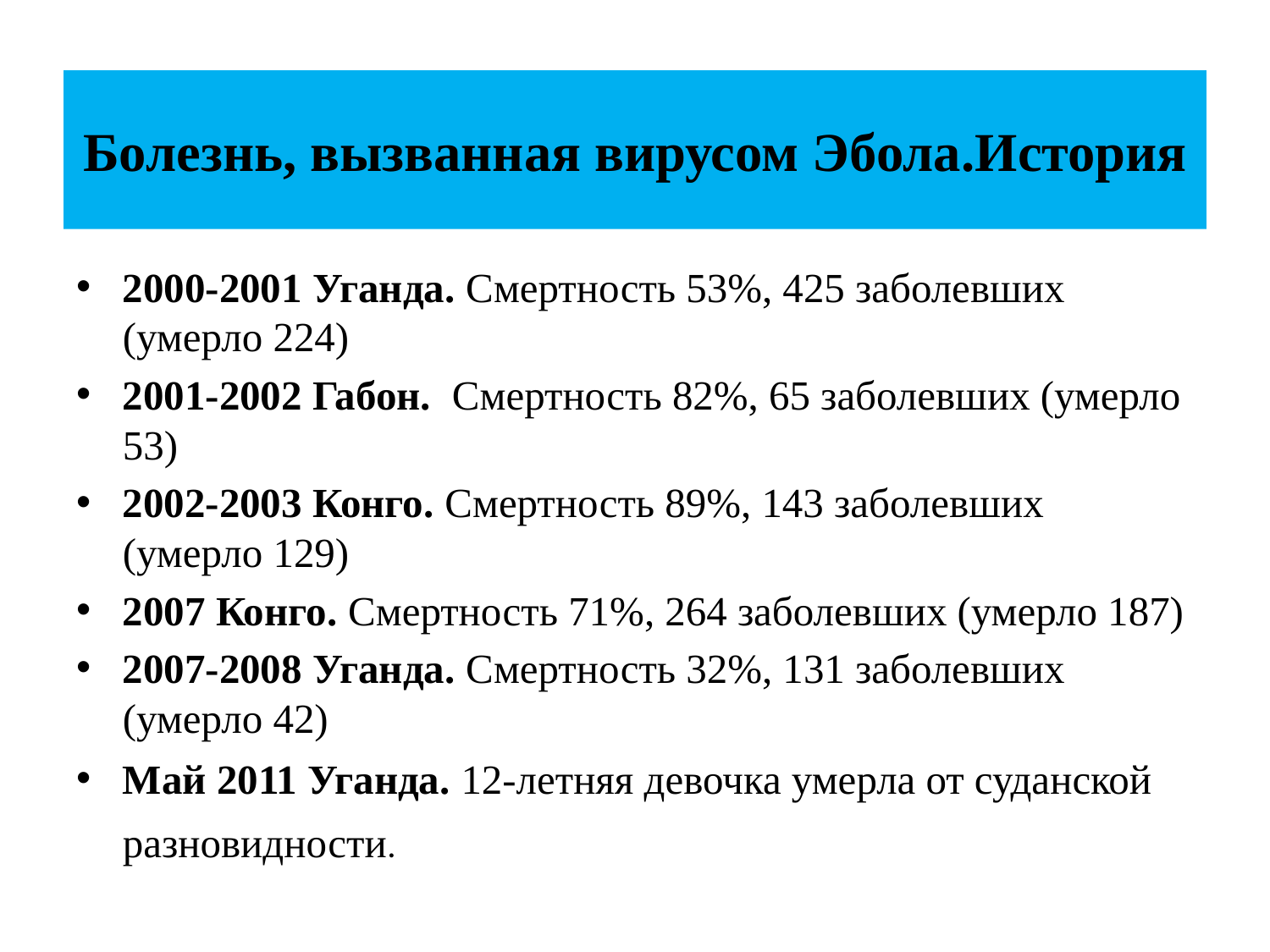

# Болезнь, вызванная вирусом Эбола.История
2000-2001 Уганда. Смертность 53%, 425 заболевших (умерло 224)
2001-2002 Габон.  Смертность 82%, 65 заболевших (умерло 53)
2002-2003 Конго. Смертность 89%, 143 заболевших (умерло 129)
2007 Конго. Смертность 71%, 264 заболевших (умерло 187)
2007-2008 Уганда. Смертность 32%, 131 заболевших (умерло 42)
Май 2011 Уганда. 12-летняя девочка умерла от суданской разновидности.